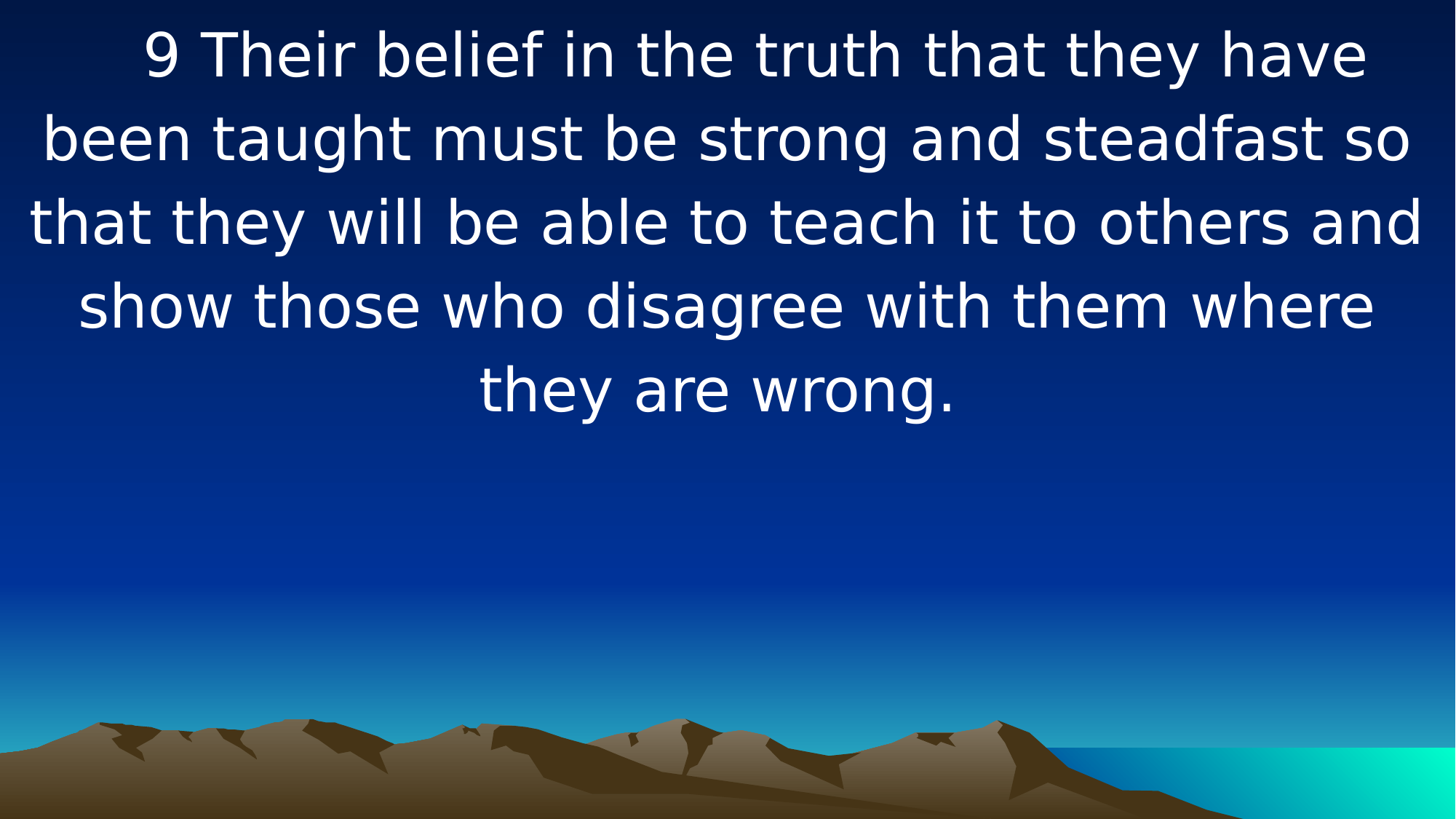

9 Their belief in the truth that they have been taught must be strong and steadfast so that they will be able to teach it to others and show those who disagree with them where they are wrong.